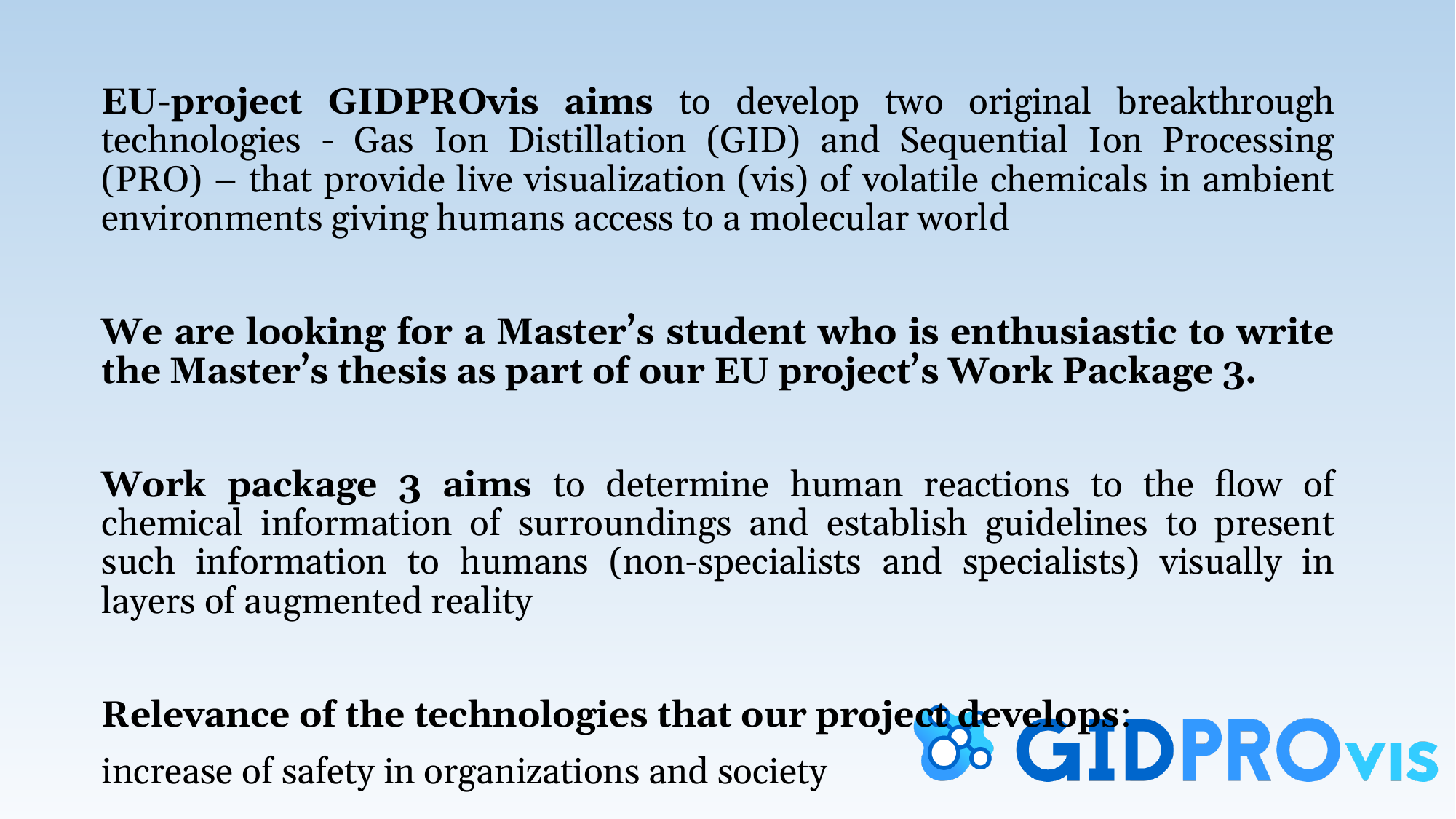

EU-project GIDPROvis aims to develop two original breakthrough technologies - Gas Ion Distillation (GID) and Sequential Ion Processing (PRO) – that provide live visualization (vis) of volatile chemicals in ambient environments giving humans access to a molecular world

We are looking for a Master’s student who is enthusiastic to write the Master’s thesis as part of our EU project’s Work Package 3.

Work package 3 aims to determine human reactions to the flow of chemical information of surroundings and establish guidelines to present such information to humans (non-specialists and specialists) visually in layers of augmented reality

Relevance of the technologies that our project develops:
increase of safety in organizations and society